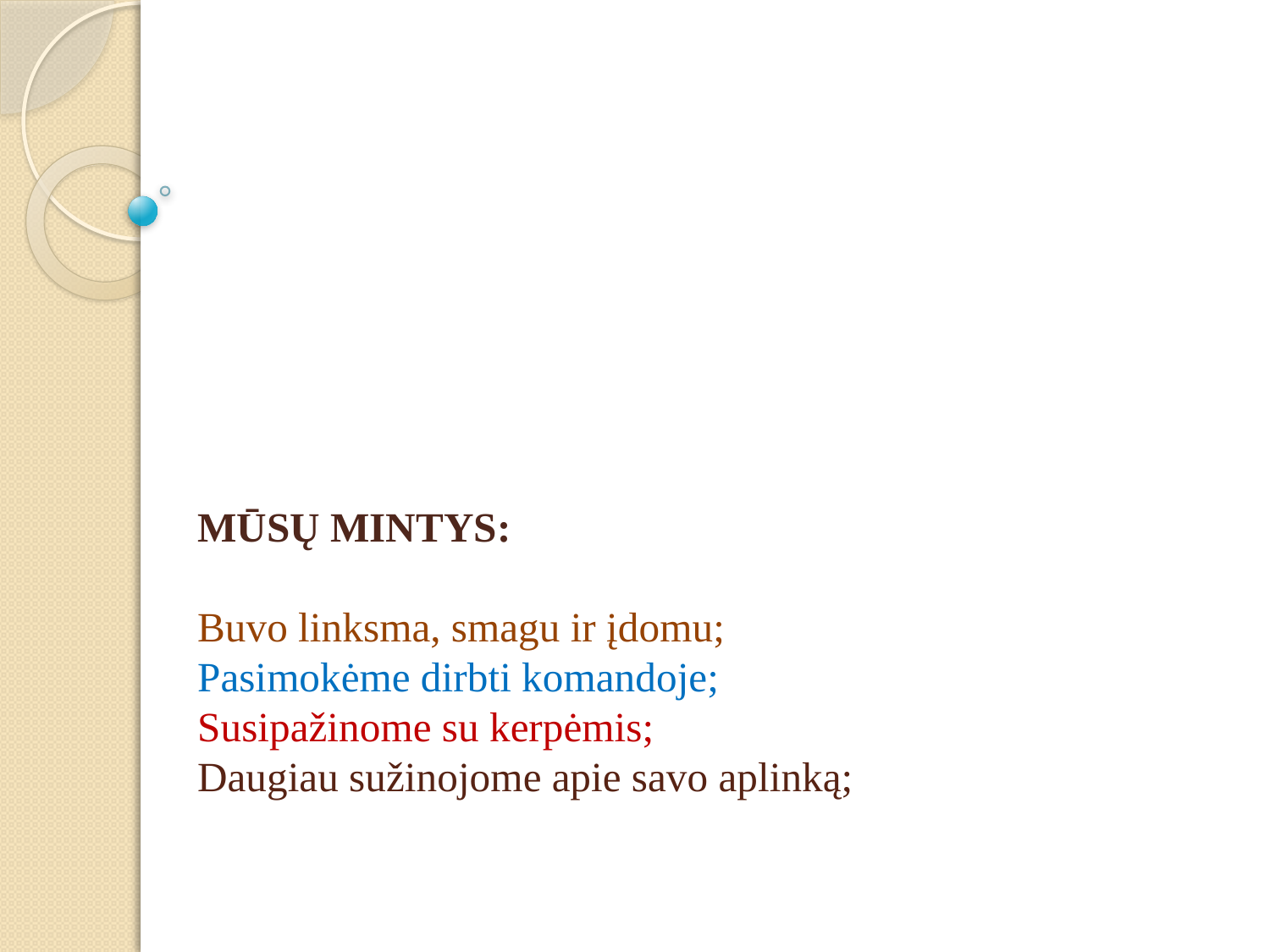

# MŪSŲ MINTYS: Buvo linksma, smagu ir įdomu; Pasimokėme dirbti komandoje; Susipažinome su kerpėmis; Daugiau sužinojome apie savo aplinką;